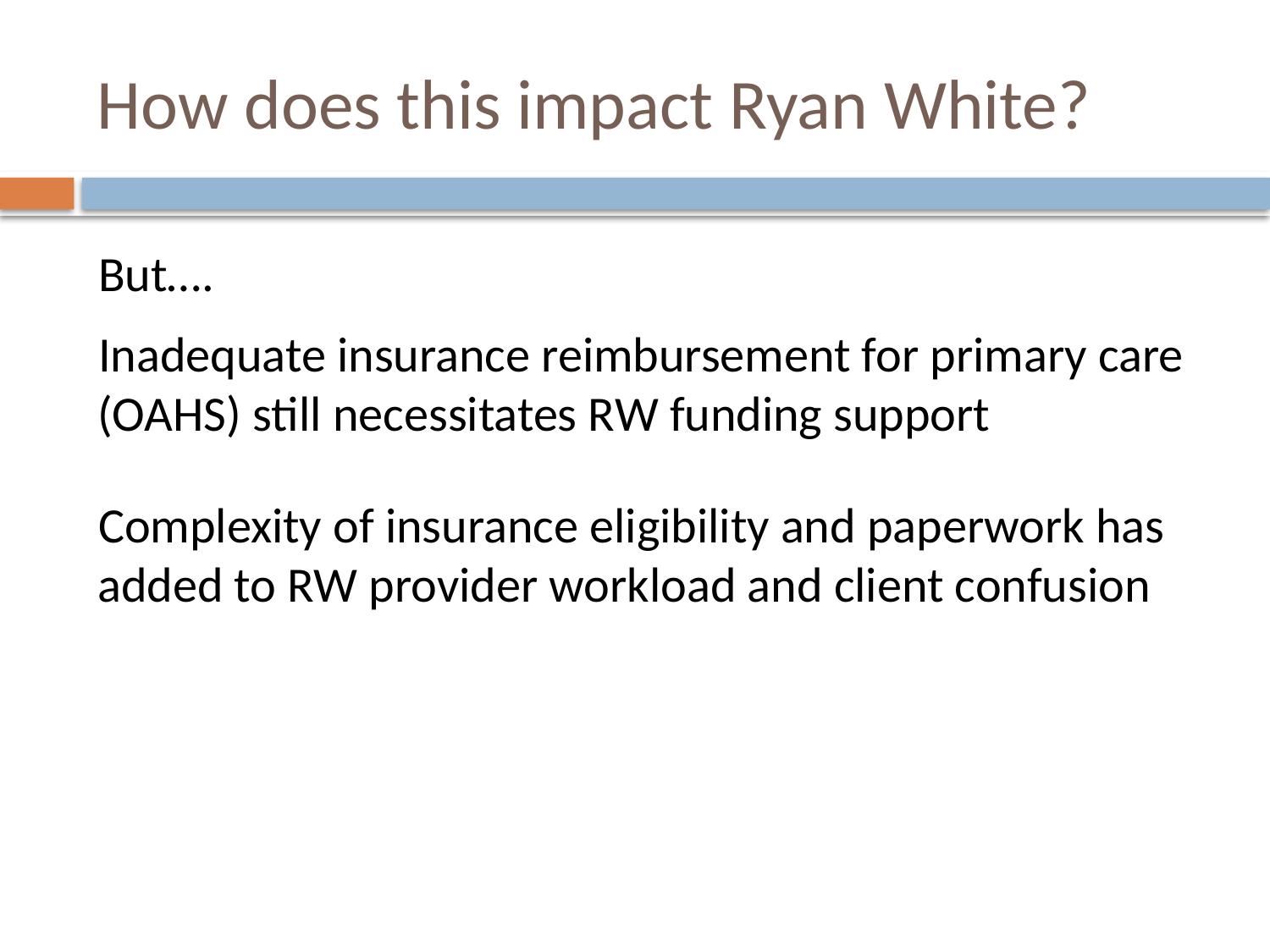

# How does this impact Ryan White?
But….
Inadequate insurance reimbursement for primary care (OAHS) still necessitates RW funding support
Complexity of insurance eligibility and paperwork has added to RW provider workload and client confusion